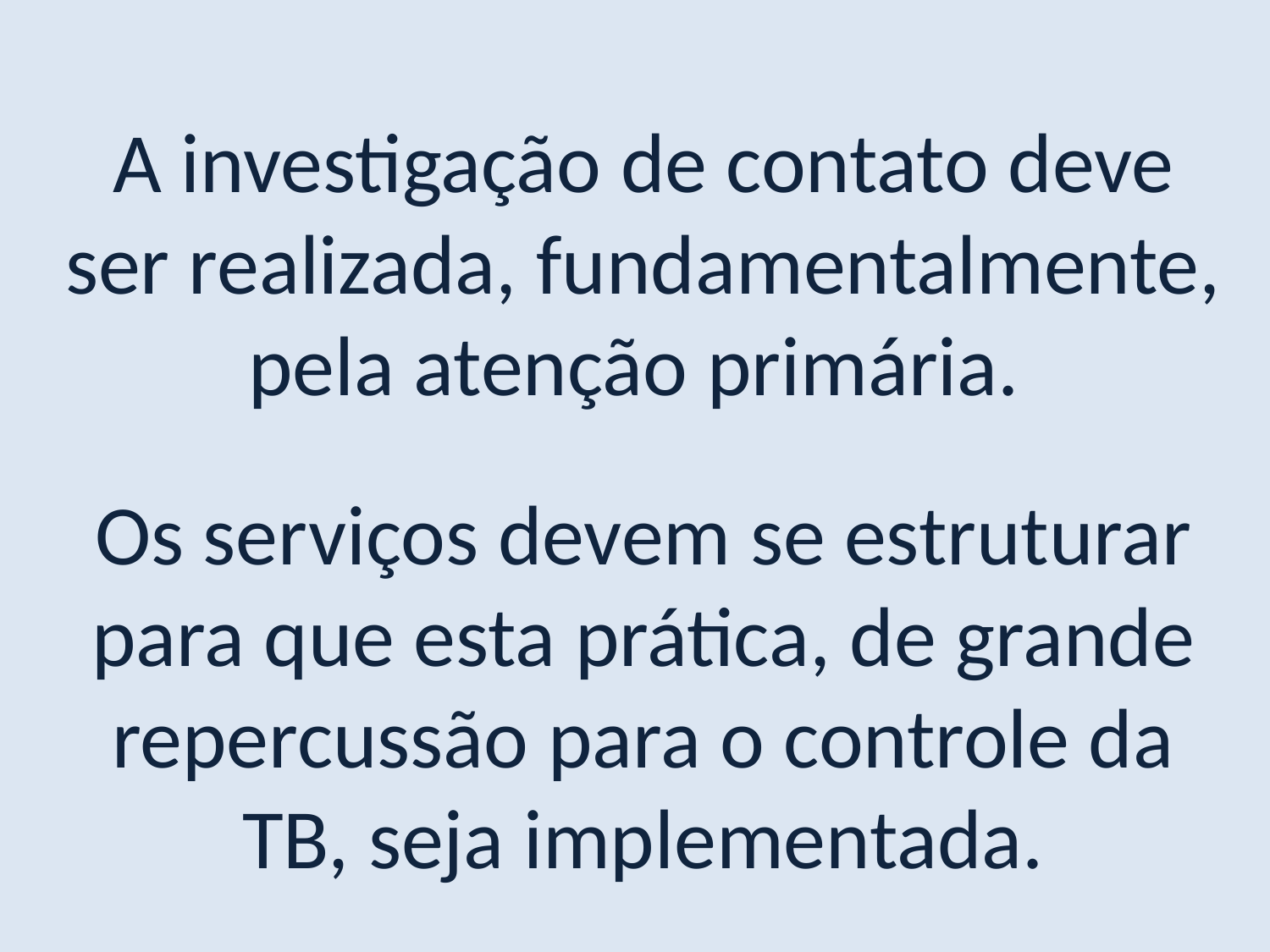

A investigação de contato deve ser realizada, fundamentalmente, pela atenção primária.

Os serviços devem se estruturar para que esta prática, de grande repercussão para o controle da TB, seja implementada.